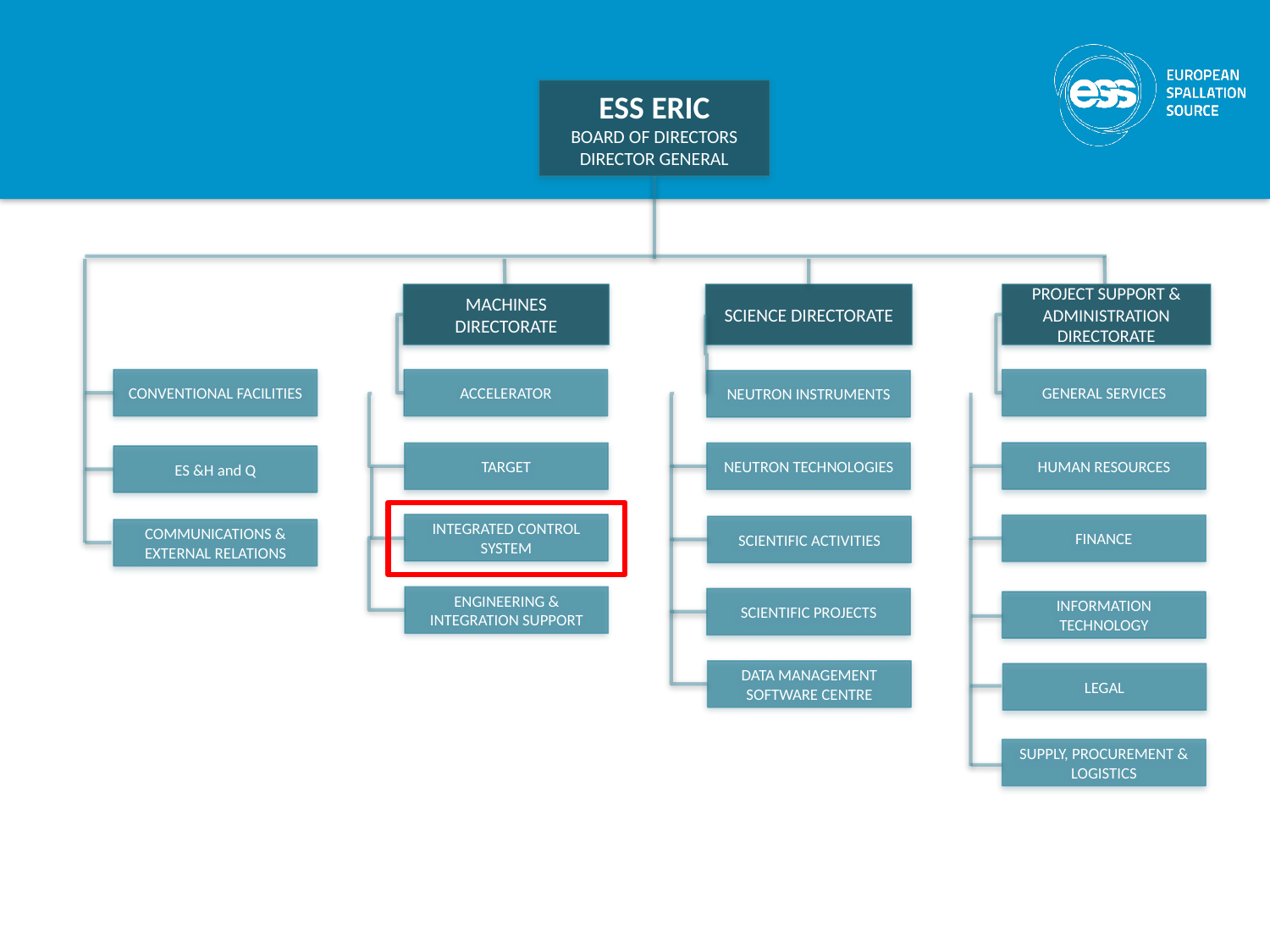

ESS ERIC
BOARD OF DIRECTORS
DIRECTOR GENERAL
MACHINES DIRECTORATE
SCIENCE DIRECTORATE
PROJECT SUPPORT & ADMINISTRATION DIRECTORATE
ACCELERATOR
CONVENTIONAL FACILITIES
GENERAL SERVICES
NEUTRON INSTRUMENTS
HUMAN RESOURCES
TARGET
NEUTRON TECHNOLOGIES
ES &H and Q

INTEGRATED CONTROL SYSTEM
FINANCE
SCIENTIFIC ACTIVITIES
COMMUNICATIONS & EXTERNAL RELATIONS
ENGINEERING & INTEGRATION SUPPORT
SCIENTIFIC PROJECTS
INFORMATION TECHNOLOGY
DATA MANAGEMENT SOFTWARE CENTRE
LEGAL
SUPPLY, PROCUREMENT & LOGISTICS